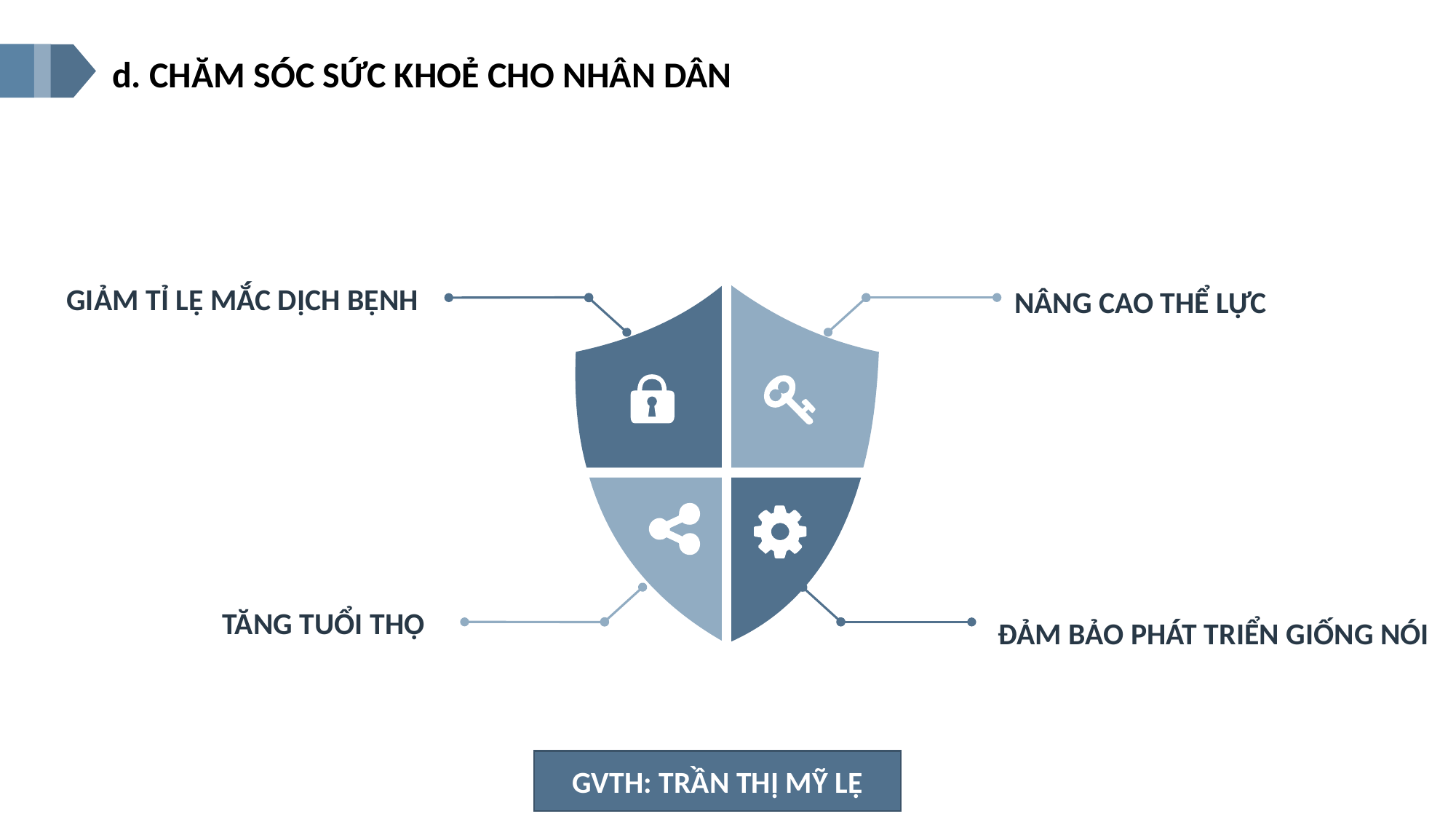

d. CHĂM SÓC SỨC KHOẺ CHO NHÂN DÂN
GIẢM TỈ LỆ MẮC DỊCH BỆNH
NÂNG CAO THỂ LỰC

TĂNG TUỔI THỌ
ĐẢM BẢO PHÁT TRIỂN GIỐNG NÓI